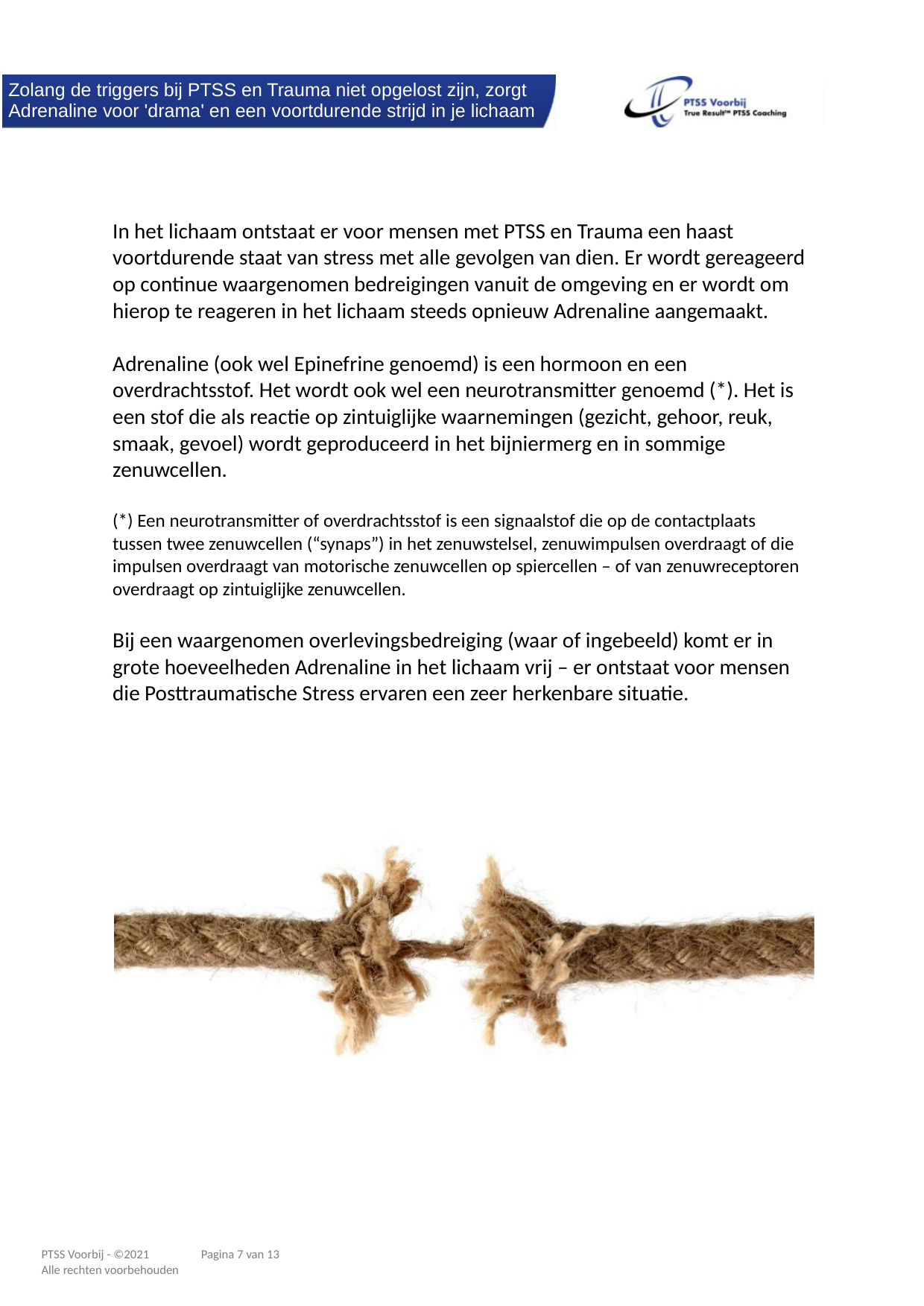

Zolang de triggers bij PTSS en Trauma niet opgelost zijn, zorgt
Adrenaline voor 'drama' en een voortdurende strijd in je lichaam
In het lichaam ontstaat er voor mensen met PTSS en Trauma een haast
voortdurende staat van stress met alle gevolgen van dien. Er wordt gereageerd
op continue waargenomen bedreigingen vanuit de omgeving en er wordt om
hierop te reageren in het lichaam steeds opnieuw Adrenaline aangemaakt.
Adrenaline (ook wel Epinefrine genoemd) is een hormoon en een
overdrachtsstof. Het wordt ook wel een neurotransmitter genoemd (*). Het is
een stof die als reactie op zintuiglijke waarnemingen (gezicht, gehoor, reuk,
smaak, gevoel) wordt geproduceerd in het bijniermerg en in sommige
zenuwcellen.
(*) Een neurotransmitter of overdrachtsstof is een signaalstof die op de contactplaats
tussen twee zenuwcellen (“synaps”) in het zenuwstelsel, zenuwimpulsen overdraagt of die
impulsen overdraagt van motorische zenuwcellen op spiercellen – of van zenuwreceptoren
overdraagt op zintuiglijke zenuwcellen.
Bij een waargenomen overlevingsbedreiging (waar of ingebeeld) komt er in
grote hoeveelheden Adrenaline in het lichaam vrij – er ontstaat voor mensen
die Posttraumatische Stress ervaren een zeer herkenbare situatie.

Pagina 7 van 13
PTSS Voorbij - ©2021
Alle rechten voorbehouden